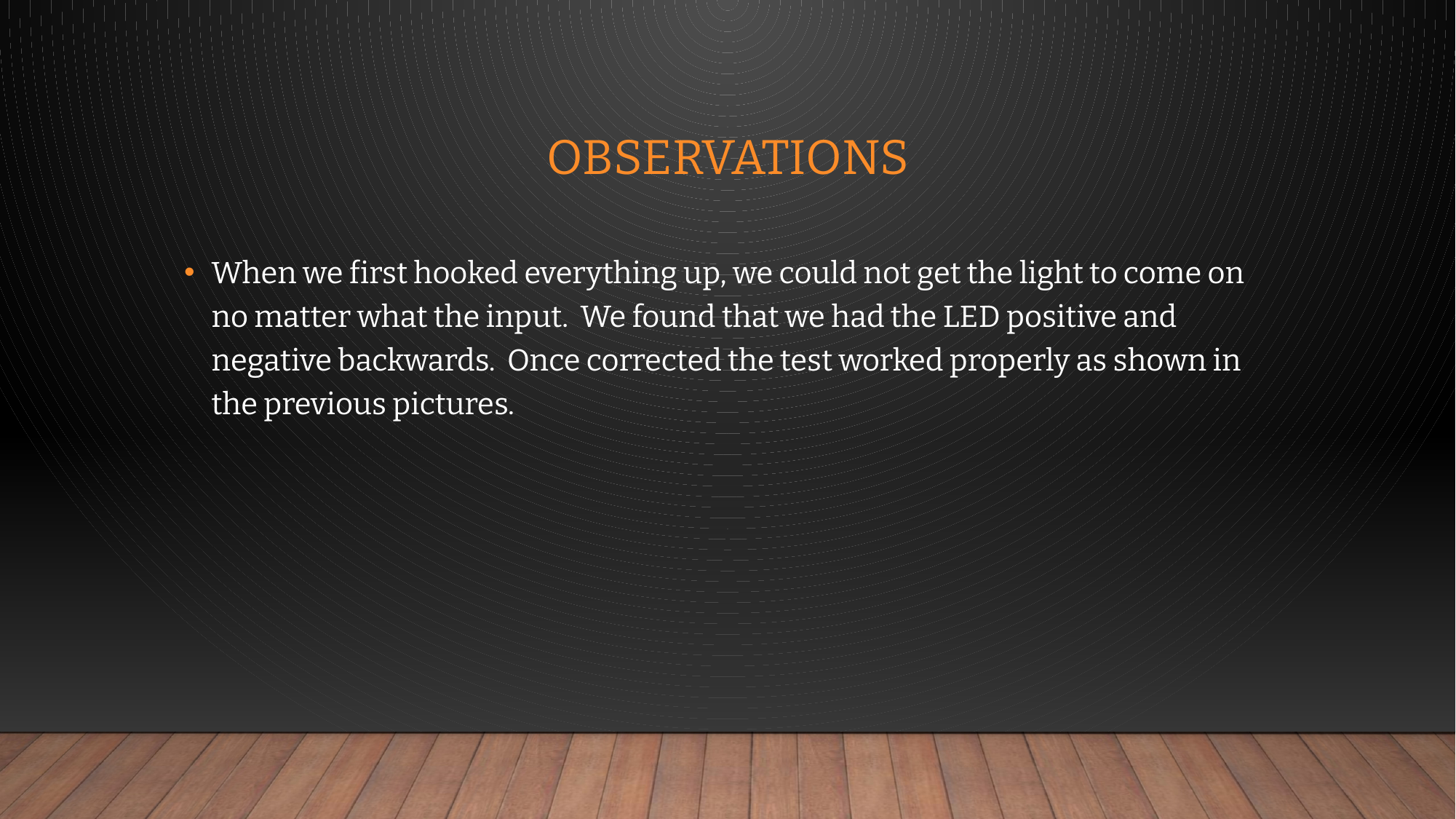

# observations
When we first hooked everything up, we could not get the light to come on no matter what the input.  We found that we had the LED positive and negative backwards.  Once corrected the test worked properly as shown in the previous pictures.